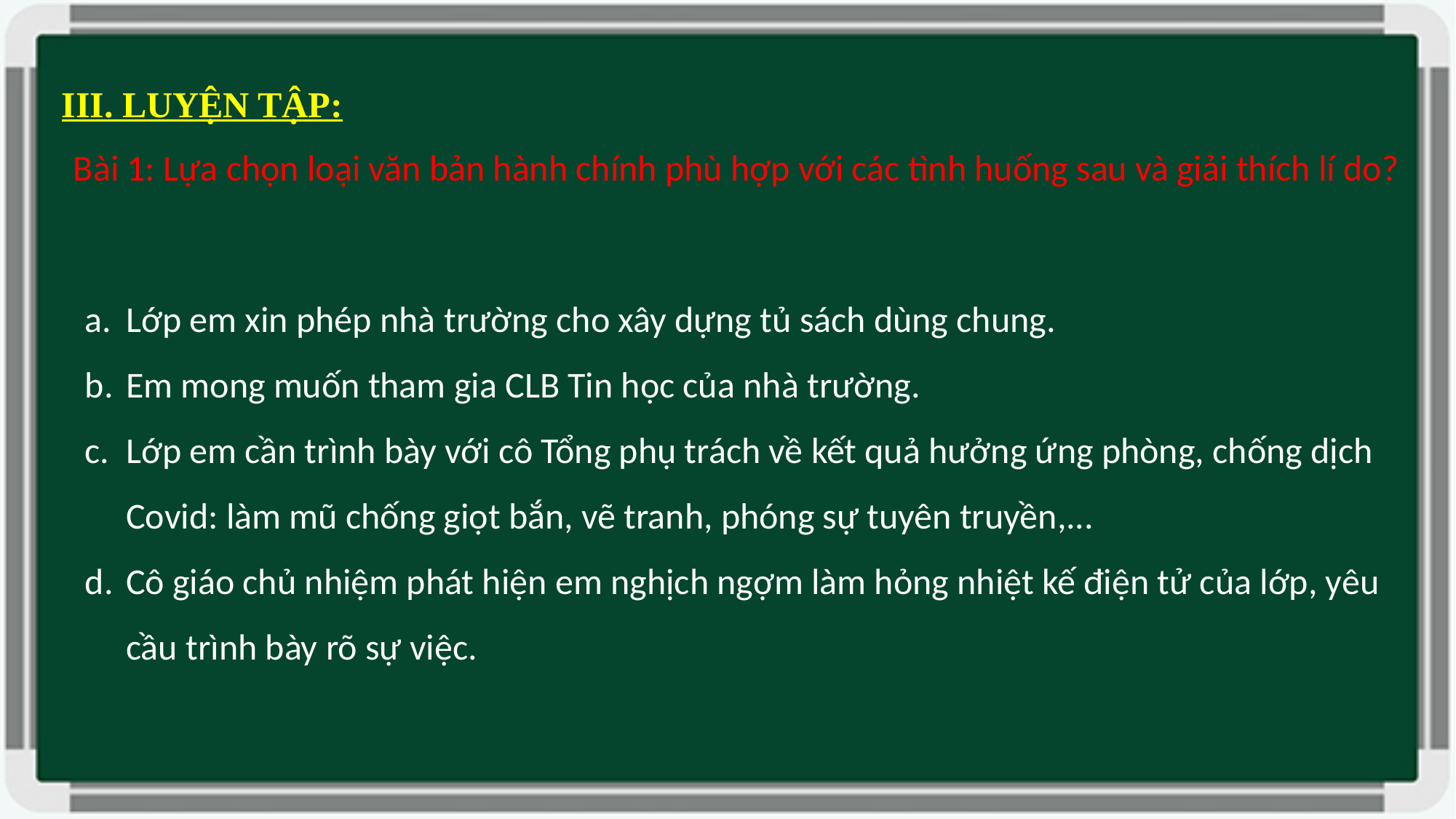

III. LUYỆN TẬP:
Bài 1: Lựa chọn loại văn bản hành chính phù hợp với các tình huống sau và giải thích lí do?
Lớp em xin phép nhà trường cho xây dựng tủ sách dùng chung.
Em mong muốn tham gia CLB Tin học của nhà trường.
Lớp em cần trình bày với cô Tổng phụ trách về kết quả hưởng ứng phòng, chống dịch Covid: làm mũ chống giọt bắn, vẽ tranh, phóng sự tuyên truyền,...
Cô giáo chủ nhiệm phát hiện em nghịch ngợm làm hỏng nhiệt kế điện tử của lớp, yêu cầu trình bày rõ sự việc.